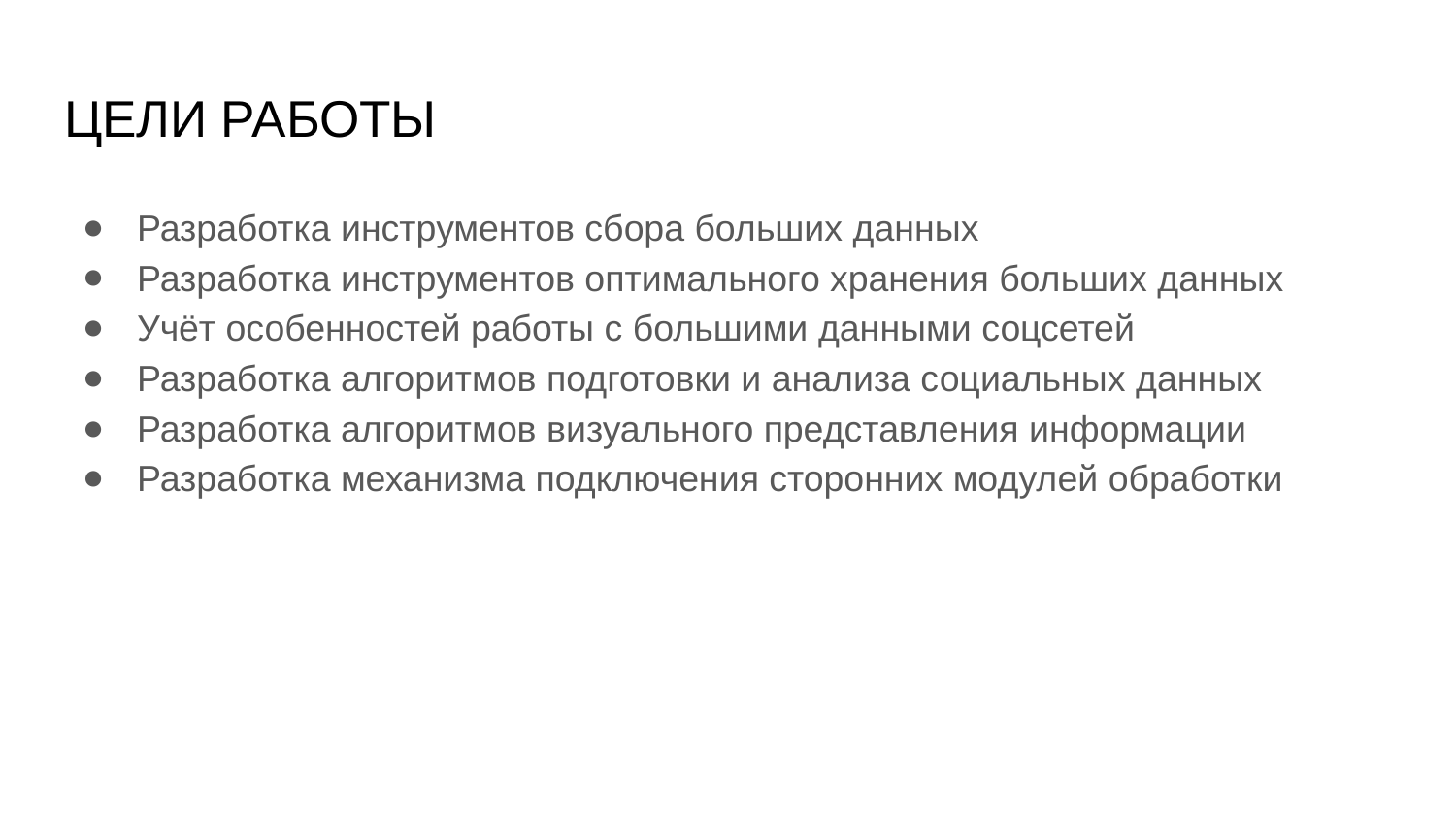

# ЦЕЛИ РАБОТЫ
Разработка инструментов сбора больших данных
Разработка инструментов оптимального хранения больших данных
Учёт особенностей работы с большими данными соцсетей
Разработка алгоритмов подготовки и анализа социальных данных
Разработка алгоритмов визуального представления информации
Разработка механизма подключения сторонних модулей обработки